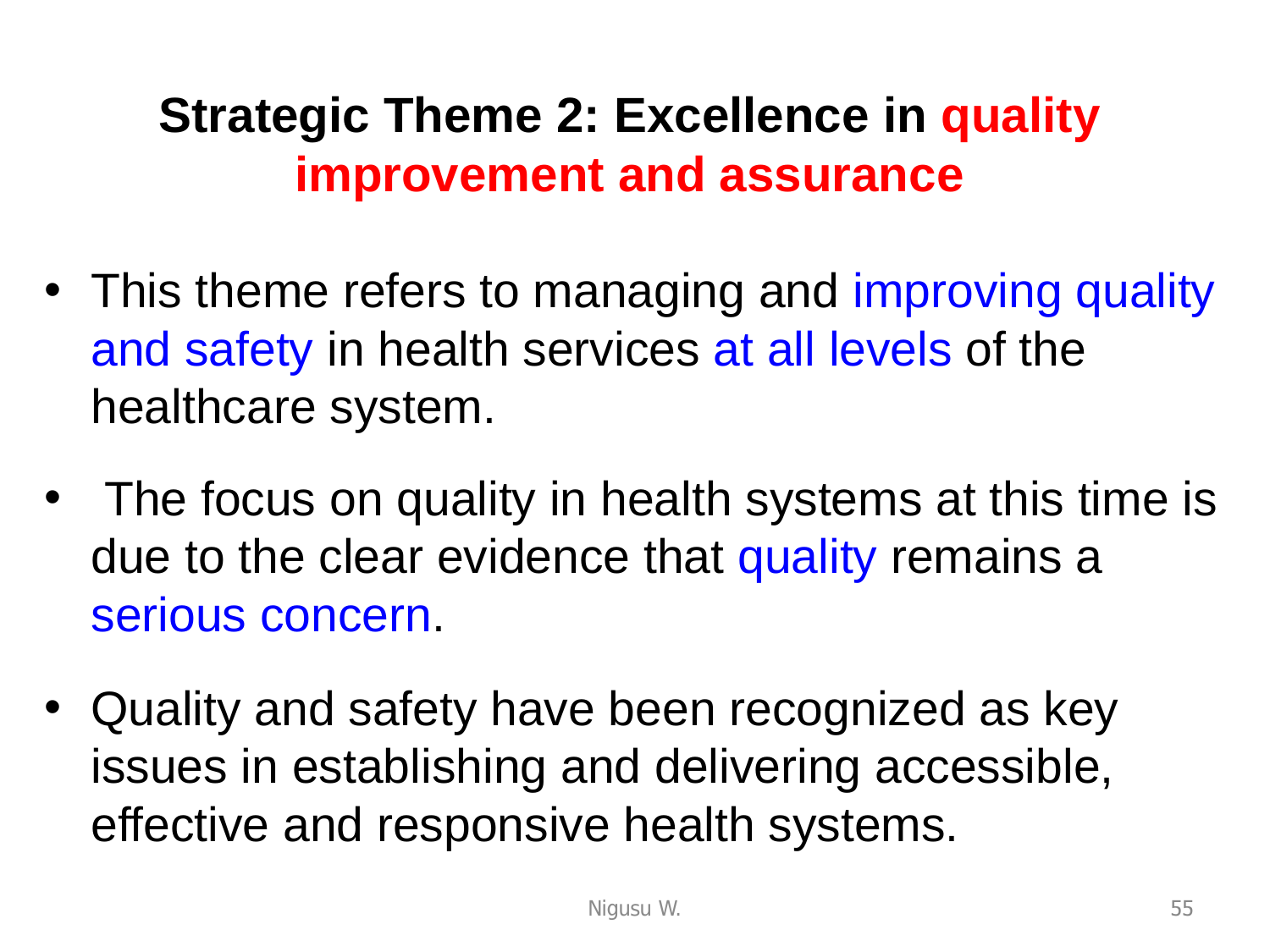

# Strategic Theme 2: Excellence in quality improvement and assurance
This theme refers to managing and improving quality and safety in health services at all levels of the healthcare system.

 The focus on quality in health systems at this time is due to the clear evidence that quality remains a serious concern.

Quality and safety have been recognized as key issues in establishing and delivering accessible, effective and responsive health systems.

Nigusu W.
55